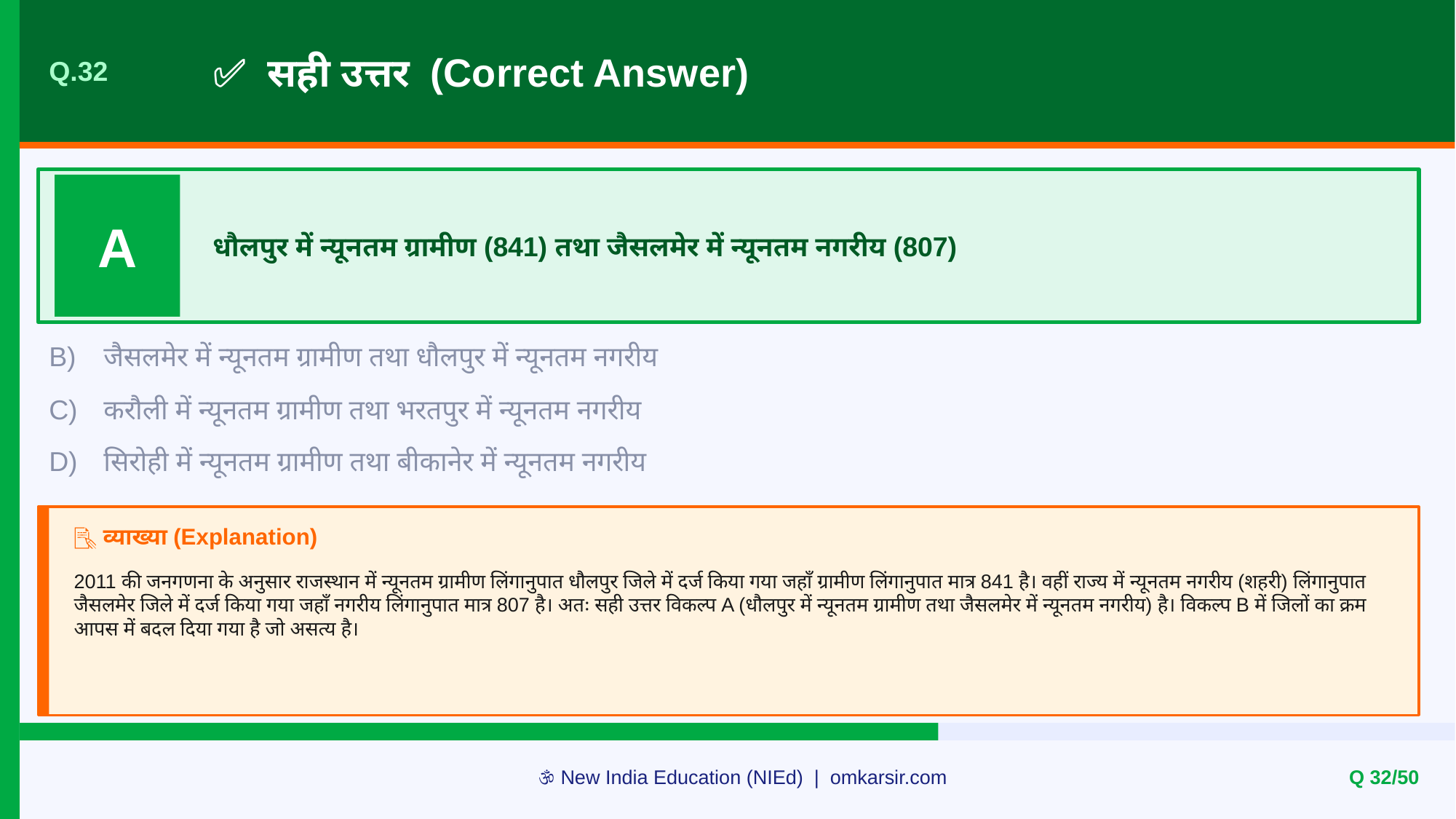

✅  सही उत्तर  (Correct Answer)
Q.32

A
धौलपुर में न्यूनतम ग्रामीण (841) तथा जैसलमेर में न्यूनतम नगरीय (807)
B)
जैसलमेर में न्यूनतम ग्रामीण तथा धौलपुर में न्यूनतम नगरीय
C)
करौली में न्यूनतम ग्रामीण तथा भरतपुर में न्यूनतम नगरीय
D)
सिरोही में न्यूनतम ग्रामीण तथा बीकानेर में न्यूनतम नगरीय

📝 व्याख्या (Explanation)
2011 की जनगणना के अनुसार राजस्थान में न्यूनतम ग्रामीण लिंगानुपात धौलपुर जिले में दर्ज किया गया जहाँ ग्रामीण लिंगानुपात मात्र 841 है। वहीं राज्य में न्यूनतम नगरीय (शहरी) लिंगानुपात जैसलमेर जिले में दर्ज किया गया जहाँ नगरीय लिंगानुपात मात्र 807 है। अतः सही उत्तर विकल्प A (धौलपुर में न्यूनतम ग्रामीण तथा जैसलमेर में न्यूनतम नगरीय) है। विकल्प B में जिलों का क्रम आपस में बदल दिया गया है जो असत्य है।

🕉️ New India Education (NIEd)  |  omkarsir.com
Q 32/50